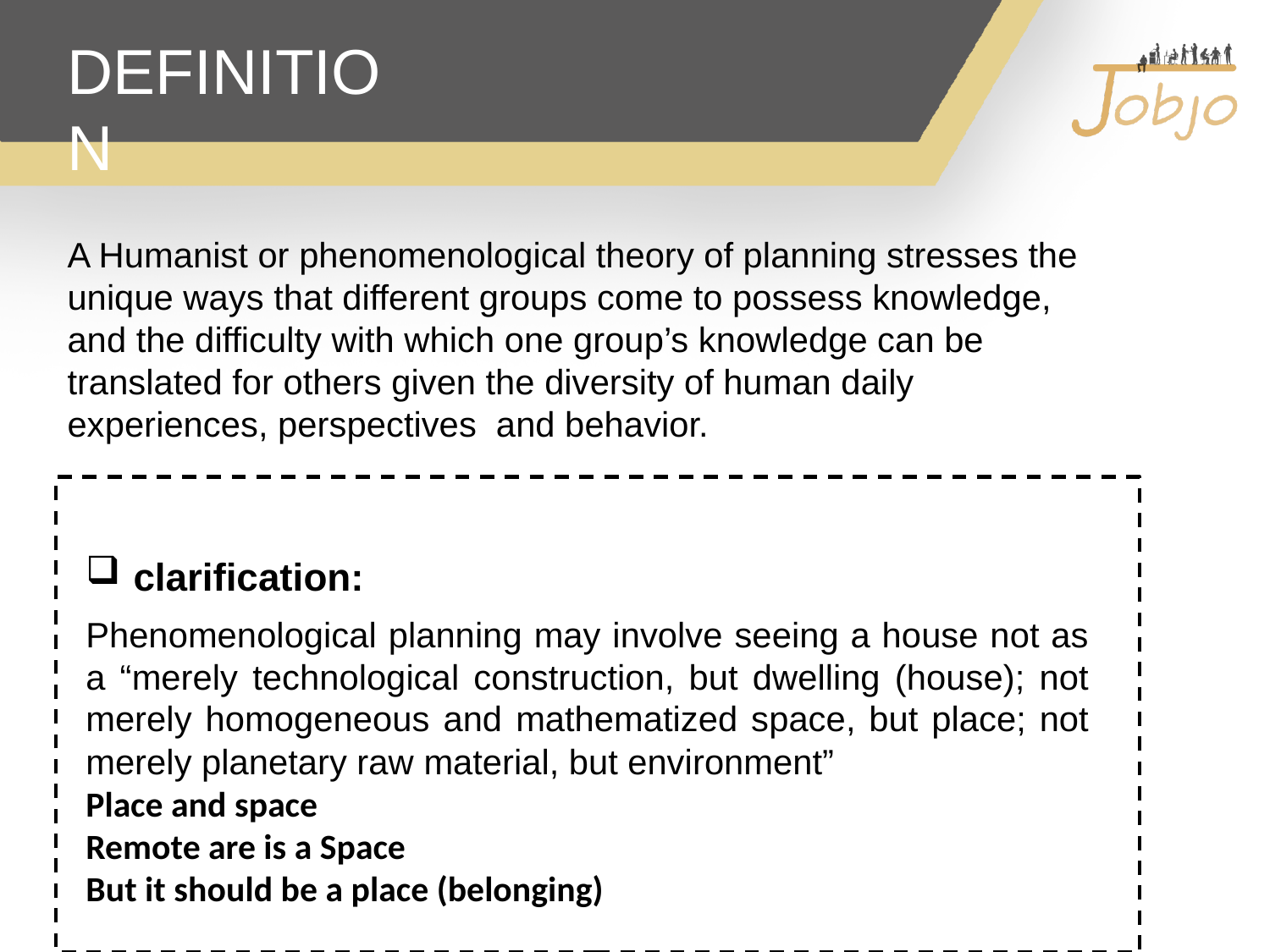

DEFINITION
A Humanist or phenomenological theory of planning stresses the unique ways that different groups come to possess knowledge, and the difficulty with which one group’s knowledge can be translated for others given the diversity of human daily experiences, perspectives  and behavior.

clarification:
Phenomenological planning may involve seeing a house not as a “merely technological construction, but dwelling (house); not merely homogeneous and mathematized space, but place; not merely planetary raw material, but environment”
Place and space
Remote are is a Space
But it should be a place (belonging)